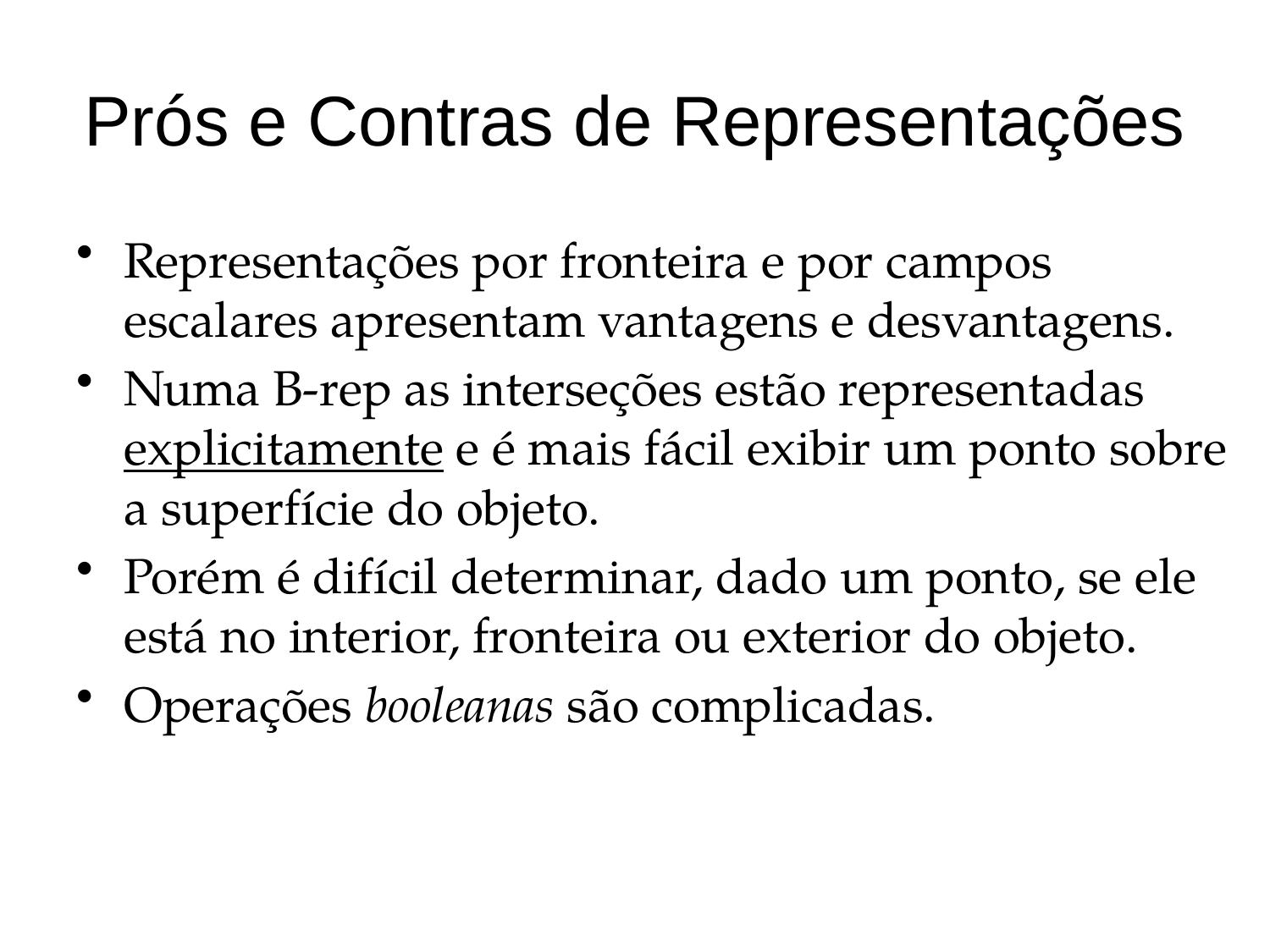

# Prós e Contras de Representações
Representações por fronteira e por campos escalares apresentam vantagens e desvantagens.
Numa B-rep as interseções estão representadas explicitamente e é mais fácil exibir um ponto sobre a superfície do objeto.
Porém é difícil determinar, dado um ponto, se ele está no interior, fronteira ou exterior do objeto.
Operações booleanas são complicadas.